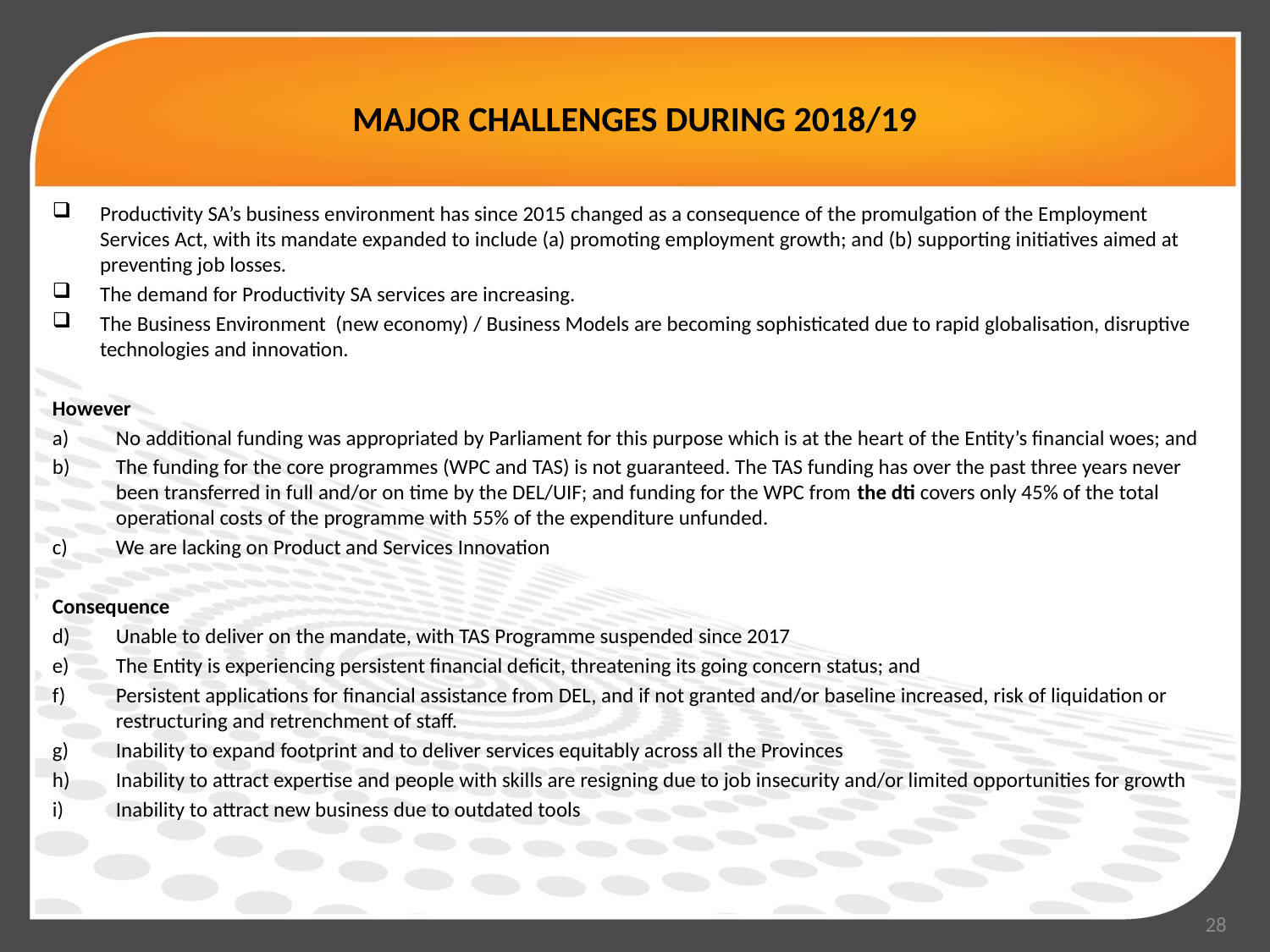

# MAJOR CHALLENGES DURING 2018/19
Productivity SA’s business environment has since 2015 changed as a consequence of the promulgation of the Employment Services Act, with its mandate expanded to include (a) promoting employment growth; and (b) supporting initiatives aimed at preventing job losses.
The demand for Productivity SA services are increasing.
The Business Environment  (new economy) / Business Models are becoming sophisticated due to rapid globalisation, disruptive technologies and innovation.

However
No additional funding was appropriated by Parliament for this purpose which is at the heart of the Entity’s financial woes; and
The funding for the core programmes (WPC and TAS) is not guaranteed. The TAS funding has over the past three years never been transferred in full and/or on time by the DEL/UIF; and funding for the WPC from the dti covers only 45% of the total operational costs of the programme with 55% of the expenditure unfunded.
We are lacking on Product and Services Innovation

Consequence
Unable to deliver on the mandate, with TAS Programme suspended since 2017
The Entity is experiencing persistent financial deficit, threatening its going concern status; and
Persistent applications for financial assistance from DEL, and if not granted and/or baseline increased, risk of liquidation or restructuring and retrenchment of staff.
Inability to expand footprint and to deliver services equitably across all the Provinces
Inability to attract expertise and people with skills are resigning due to job insecurity and/or limited opportunities for growth
Inability to attract new business due to outdated tools

28